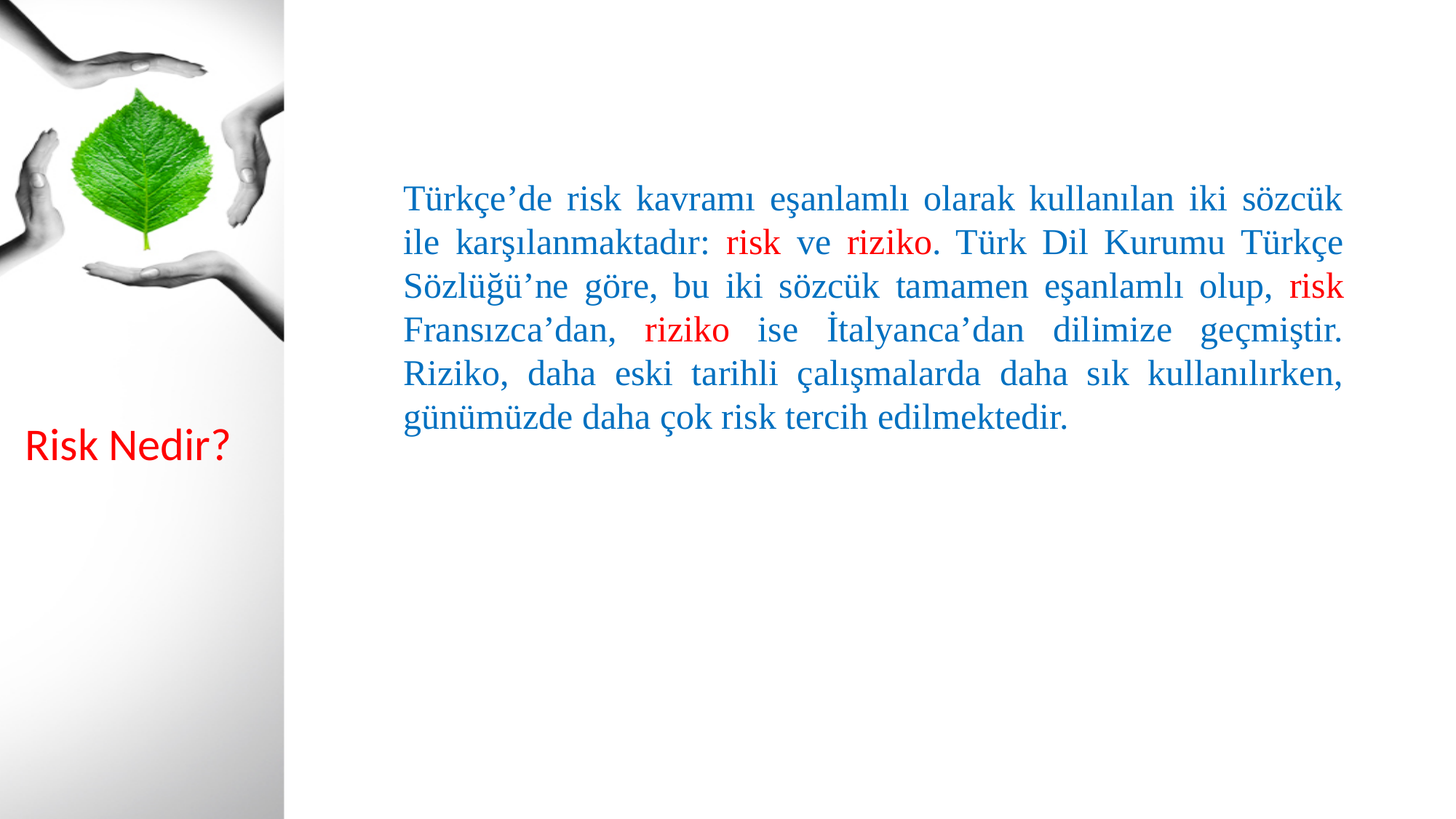

Türkçe’de risk kavramı eşanlamlı olarak kullanılan iki sözcük ile karşılanmaktadır: risk ve riziko. Türk Dil Kurumu Türkçe Sözlüğü’ne göre, bu iki sözcük tamamen eşanlamlı olup, risk Fransızca’dan, riziko ise İtalyanca’dan dilimize geçmiştir. Riziko, daha eski tarihli çalışmalarda daha sık kullanılırken, günümüzde daha çok risk tercih edilmektedir.
# Risk Nedir?